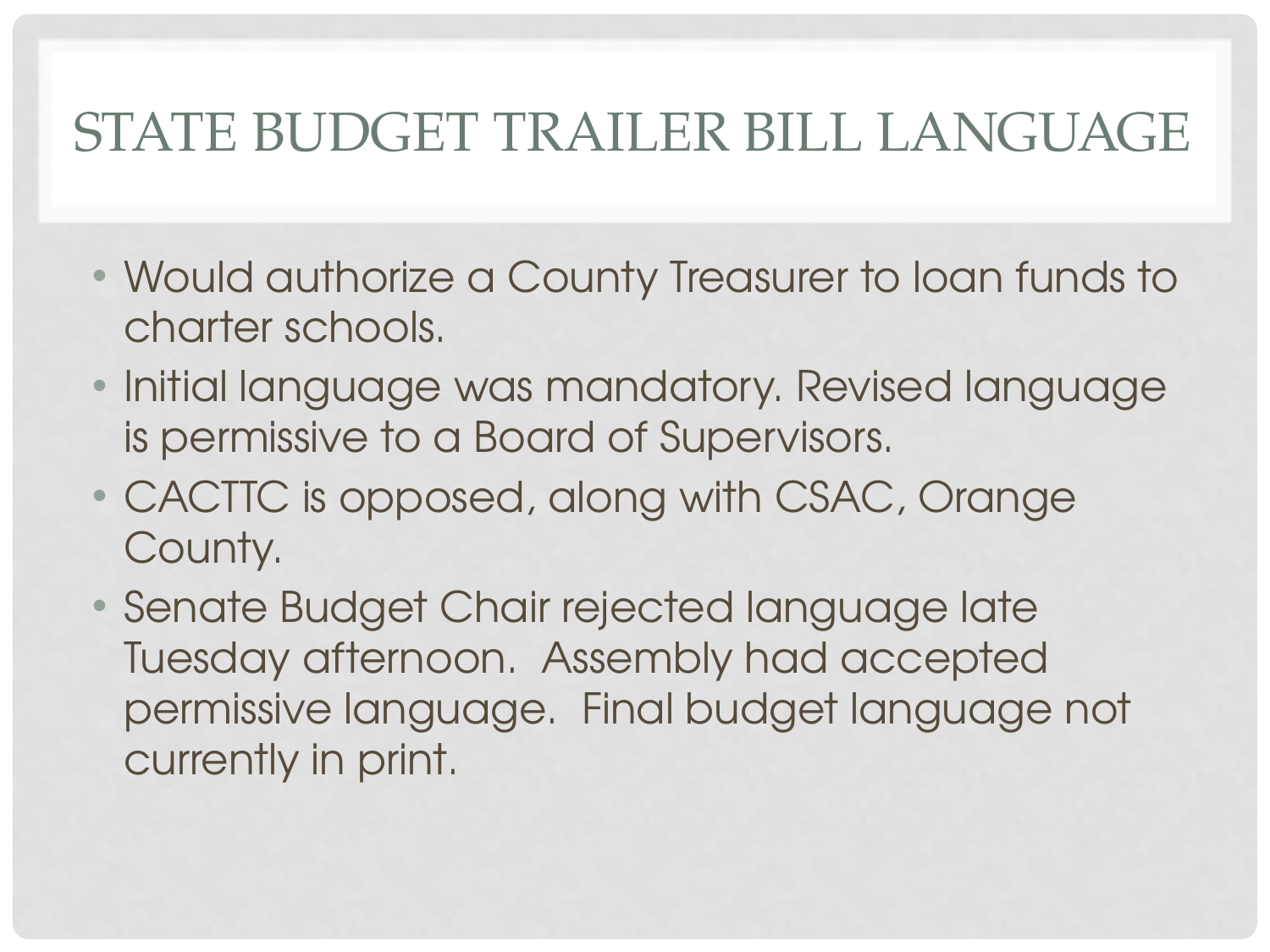

# State Budget Trailer Bill Language
Would authorize a County Treasurer to loan funds to charter schools.
Initial language was mandatory. Revised language is permissive to a Board of Supervisors.
CACTTC is opposed, along with CSAC, Orange County.
Senate Budget Chair rejected language late Tuesday afternoon.  Assembly had accepted permissive language.  Final budget language not currently in print.